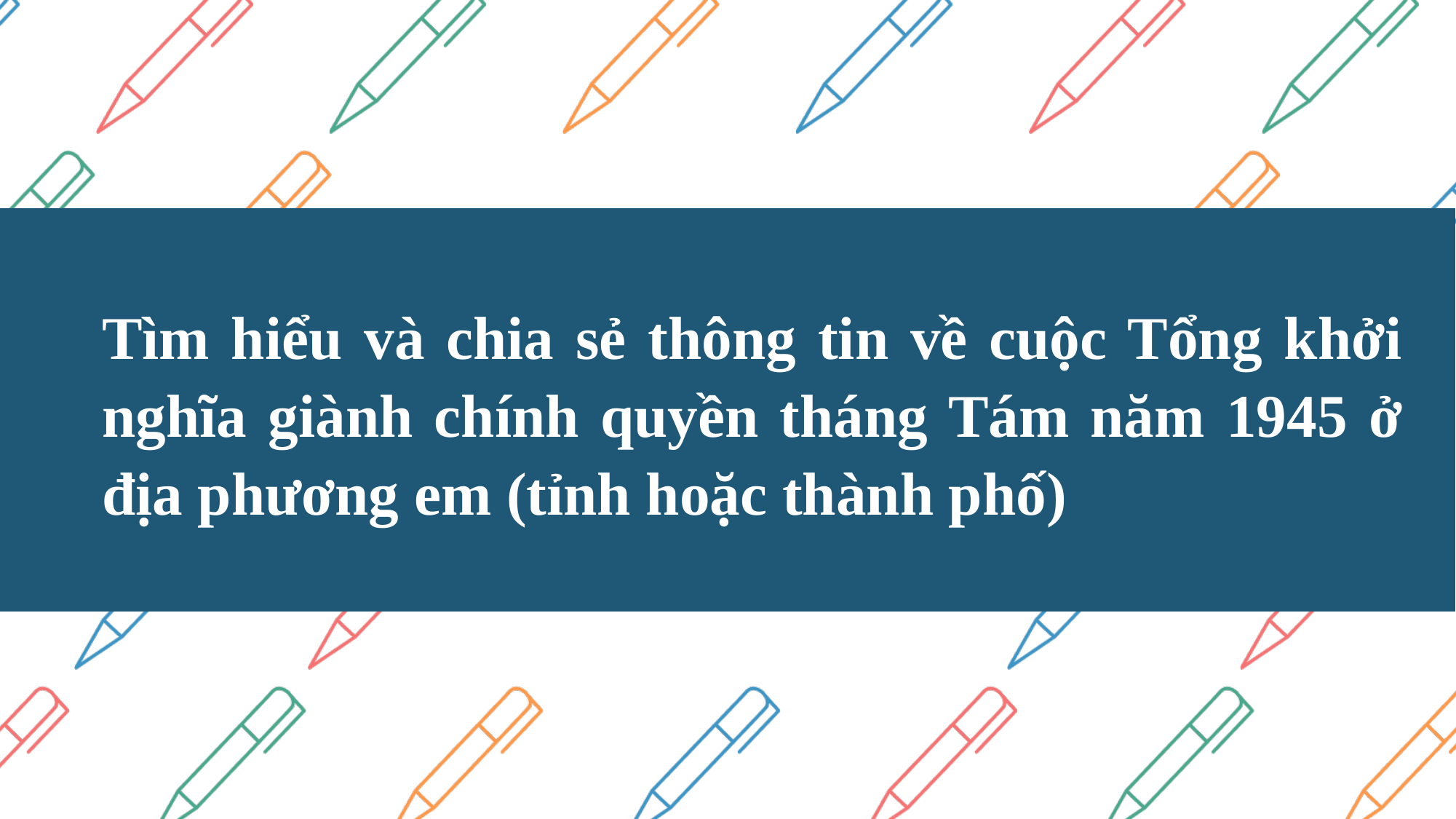

Tìm hiểu và chia sẻ thông tin về cuộc Tổng khởi nghĩa giành chính quyền tháng Tám năm 1945 ở địa phương em (tỉnh hoặc thành phố)